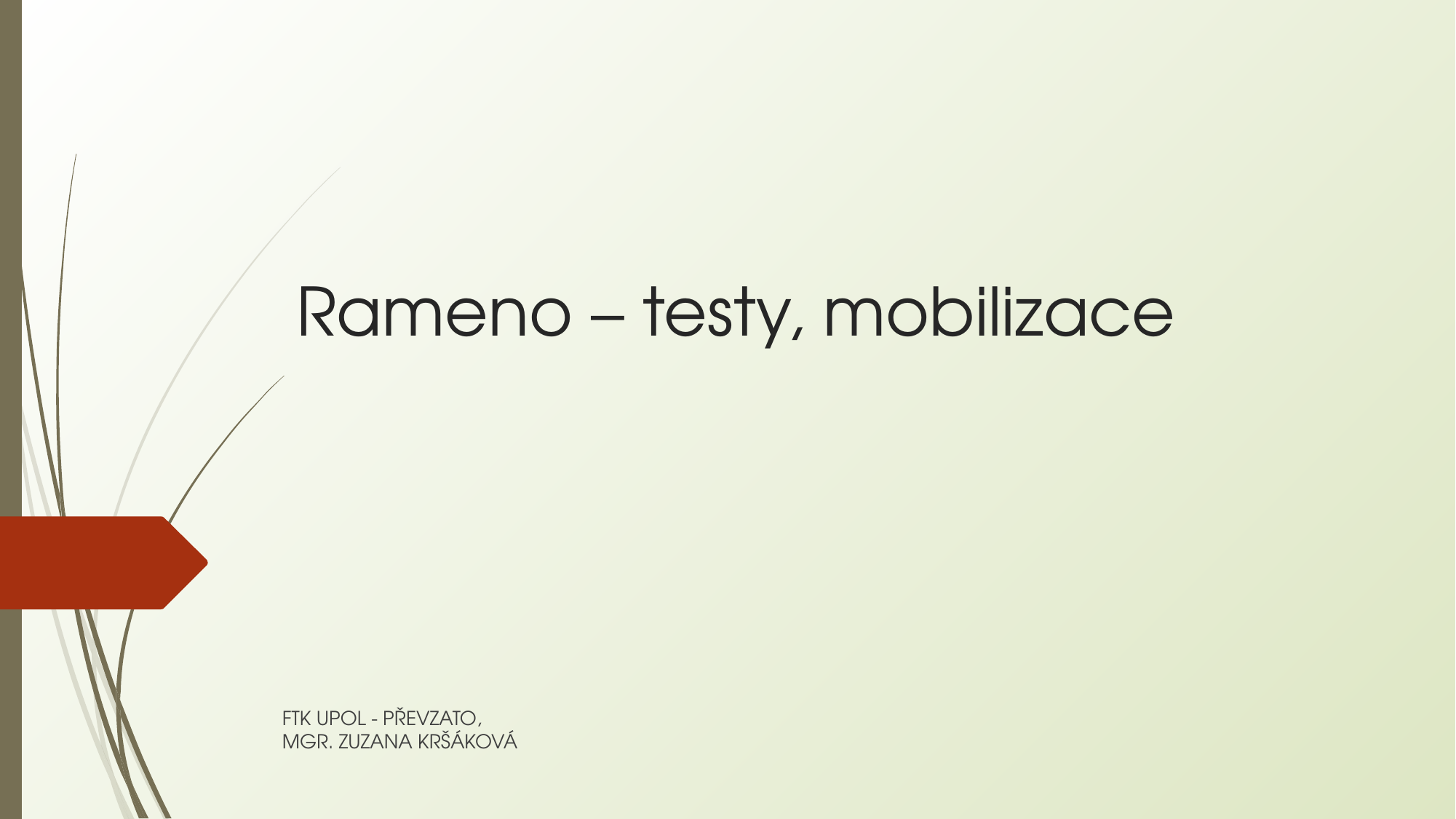

# Rameno – testy, mobilizace
FTK UPOL - PŘEVZATO,
MGR. ZUZANA KRŠÁKOVÁ